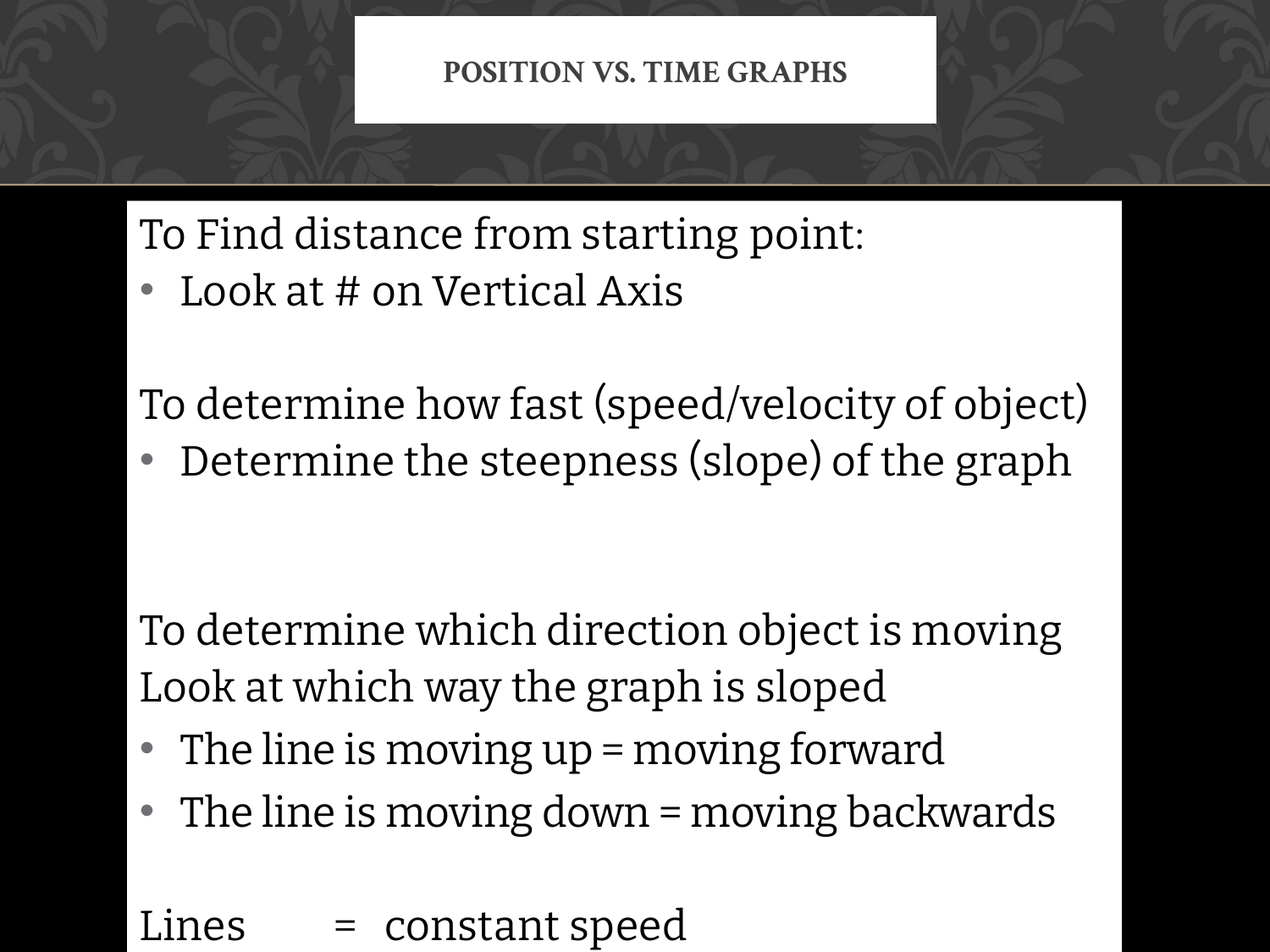

# Position Vs. Time Graphs
To Find distance from starting point:
Look at # on Vertical Axis

To determine how fast (speed/velocity of object)
Determine the steepness (slope) of the graph

To determine which direction object is moving
Look at which way the graph is sloped
The line is moving up = moving forward
The line is moving down = moving backwards

Lines 	 =   constant speed
Curves =   acceleration